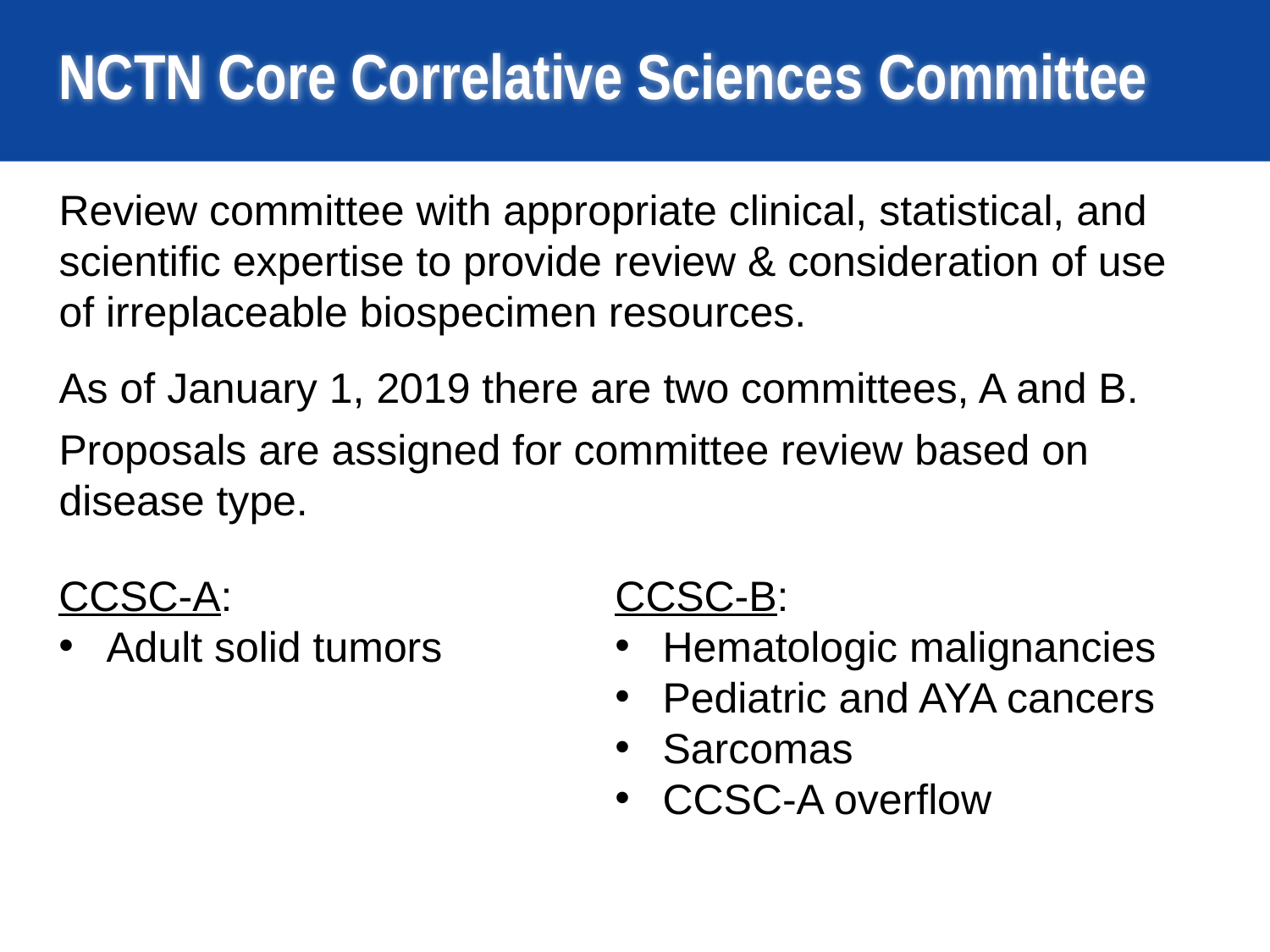

# NCTN Core Correlative Sciences Committee
Review committee with appropriate clinical, statistical, and scientific expertise to provide review & consideration of use of irreplaceable biospecimen resources.

As of January 1, 2019 there are two committees, A and B.
Proposals are assigned for committee review based on disease type.

CCSC-A:
Adult solid tumors
CCSC-B:
Hematologic malignancies
Pediatric and AYA cancers
Sarcomas
CCSC-A overflow